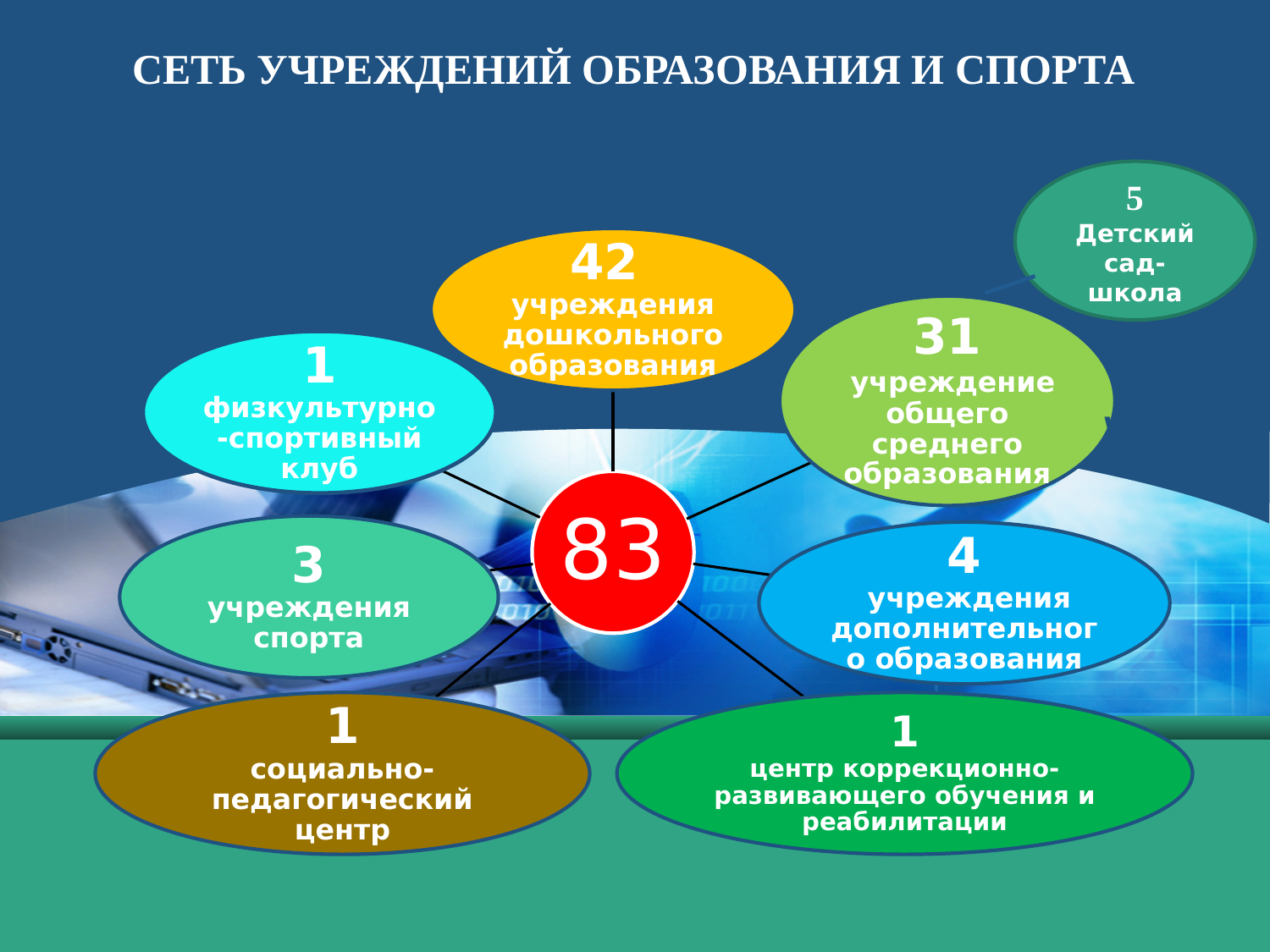

СЕТЬ УЧРЕЖДЕНИЙ ОБРАЗОВАНИЯ И СПОРТА
5
Детский сад-школа
6321
воспитанников
83

42
учреждения
дошкольного
образования

31
 учреждение общего среднего образования

4
 учреждения
дополнительного образования

1
центр коррекционно-развивающего обучения и реабилитации

1
социально-педагогический центр

3
учреждения спорта

1
физкультурно-спортивный клуб
14440
учащихся